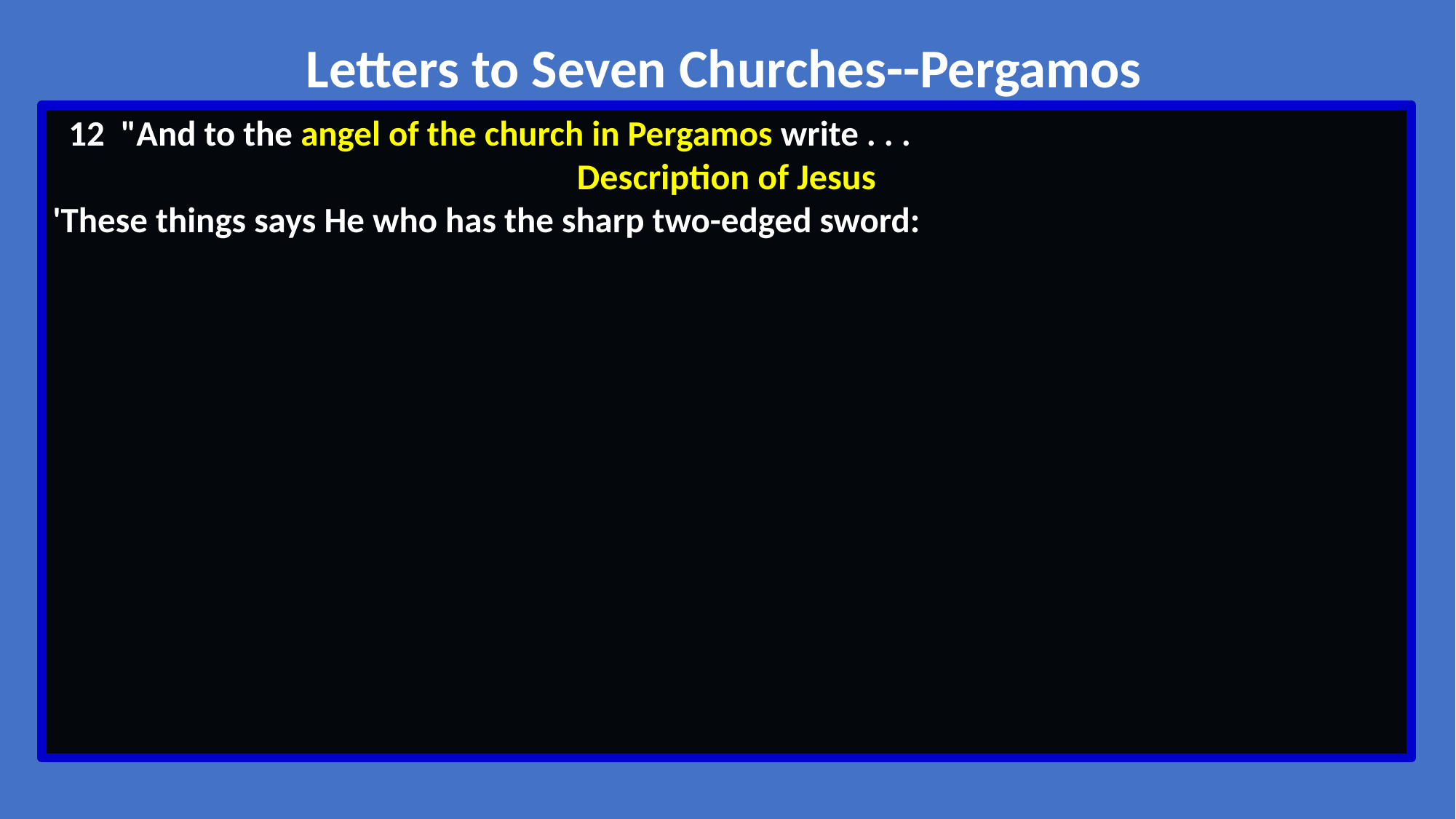

Letters to Seven Churches--Pergamos
  12  "And to the angel of the church in Pergamos write . . .
Description of Jesus
'These things says He who has the sharp two-edged sword: